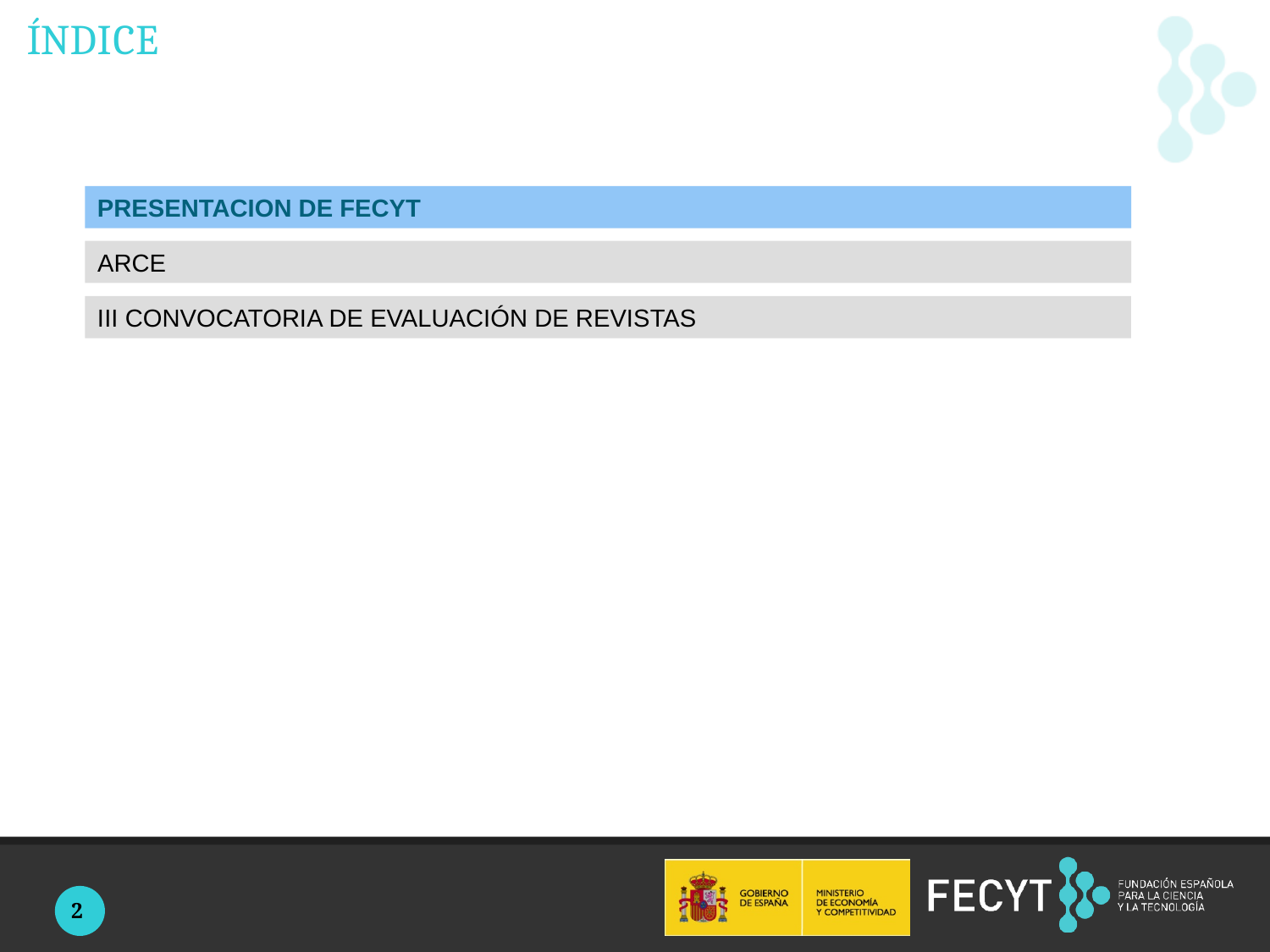

# ÍNDICE
PRESENTACION DE FECYT
ARCE
III CONVOCATORIA DE EVALUACIÓN DE REVISTAS